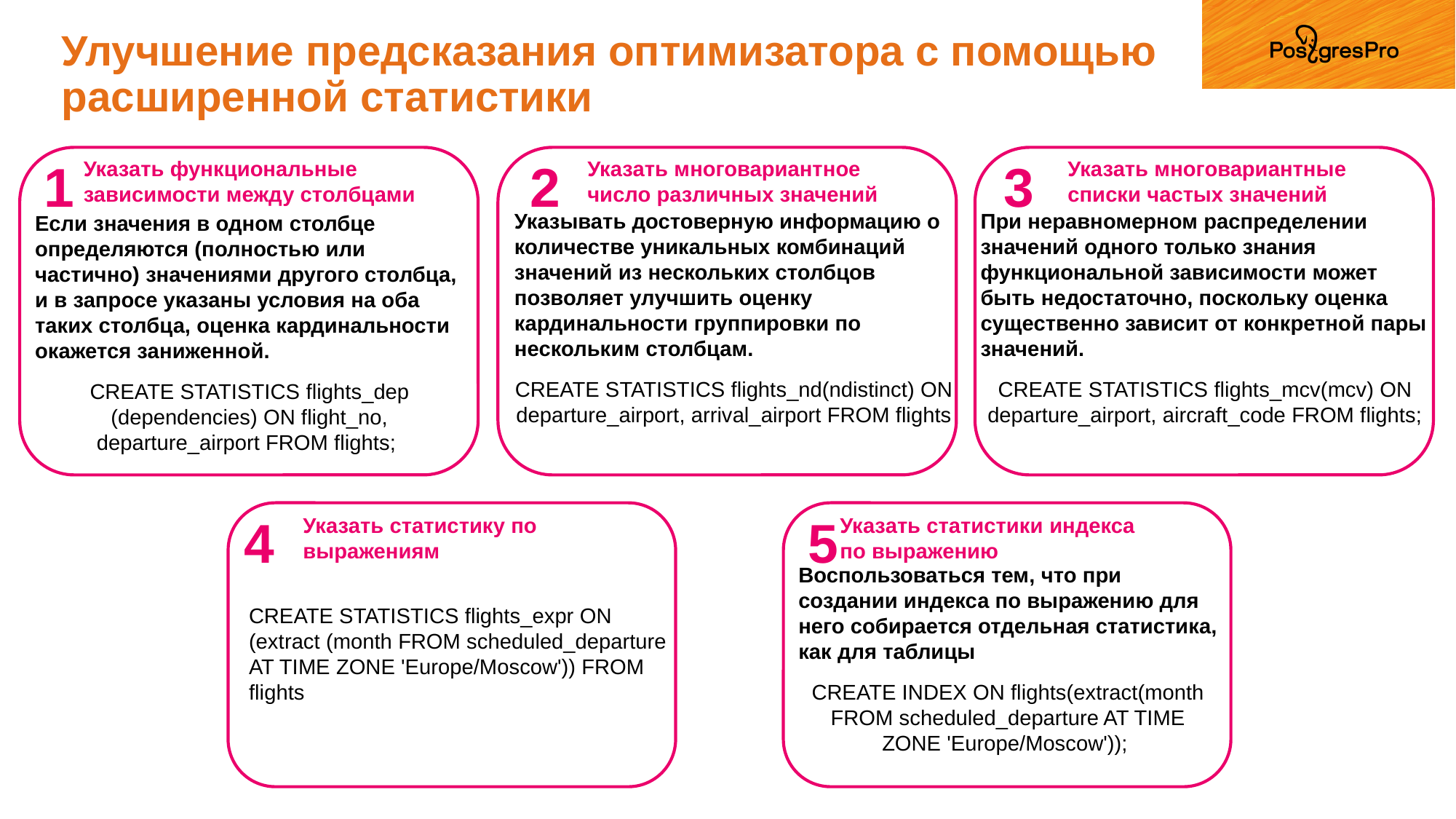

# Улучшение предсказания оптимизатора с помощью расширенной статистики
Указать функциональные зависимости между столбцами
Указать многовариантное
число различных значений
Указать многовариантные
списки частых значений
Указывать достоверную информацию о количестве уникальных комбинаций значений из нескольких столбцов позволяет улучшить оценку кардинальности группировки по нескольким столбцам.
CREATE STATISTICS flights_nd(ndistinct) ON departure_airport, arrival_airport FROM flights
При неравномерном распределении значений одного только знания функциональной зависимости может быть недостаточно, поскольку оценка существенно зависит от конкретной пары значений.
CREATE STATISTICS flights_mcv(mcv) ON departure_airport, aircraft_code FROM flights;
Если значения в одном столбце определяются (полностью или частично) значениями другого столбца, и в запросе указаны условия на оба таких столбца, оценка кардинальности окажется заниженной.
CREATE STATISTICS flights_dep (dependencies) ON flight_no, departure_airport FROM flights;
Указать статистику по выражениям
Указать статистики индекса
по выражению

CREATE STATISTICS flights_expr ON (extract (month FROM scheduled_departure AT TIME ZONE 'Europe/Moscow')) FROM flights
Воспользоваться тем, что при создании индекса по выражению для него собирается отдельная статистика, как для таблицы
CREATE INDEX ON flights(extract(month FROM scheduled_departure AT TIME ZONE 'Europe/Moscow'));
7